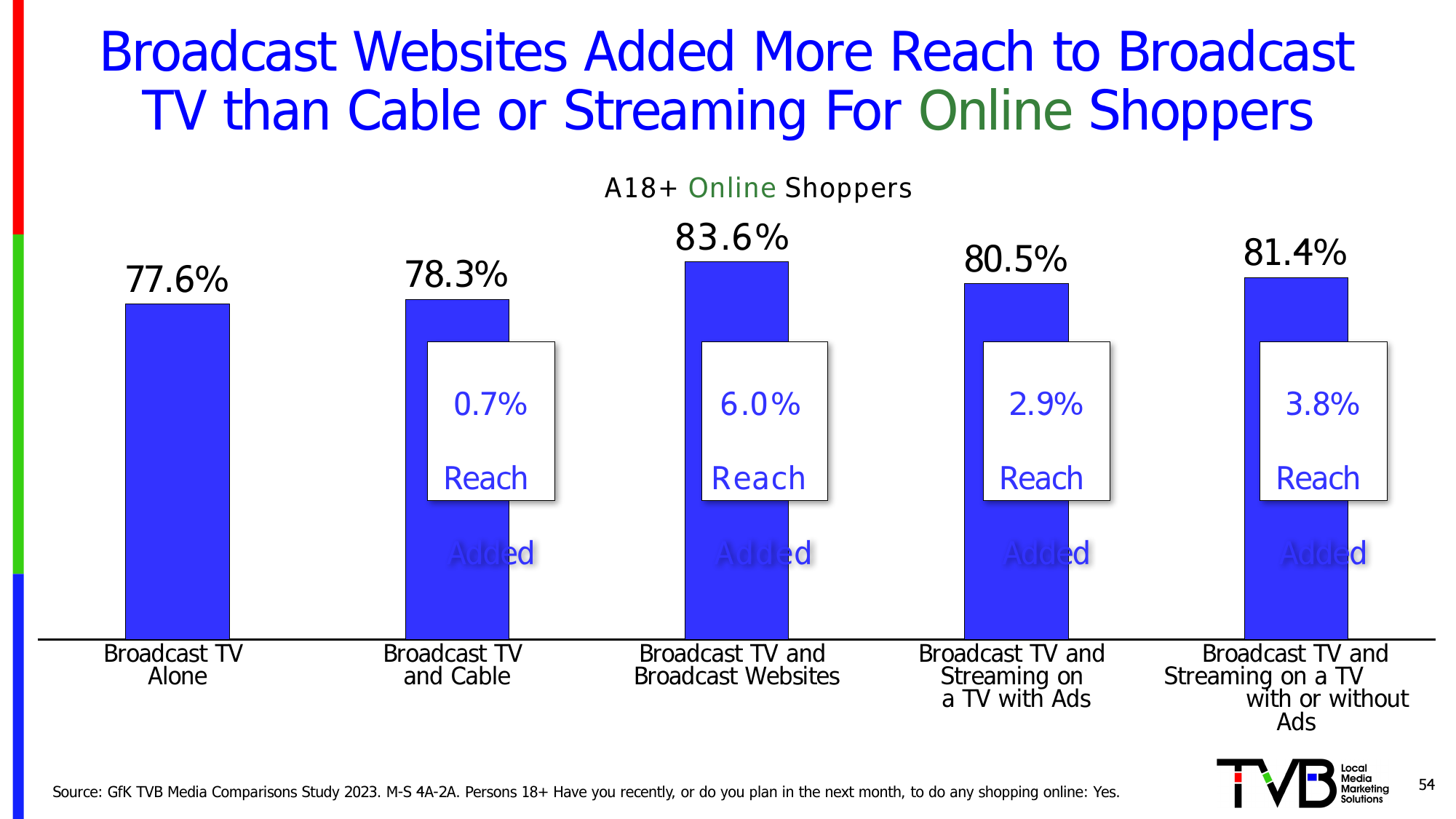

# Broadcast Websites Added More Reach to Broadcast TV than Cable or Streaming For Online Shoppers
A18+ Online Shoppers

### Chart

| Category | Series 1 |
|---|---|
| Broadcast TV
Alone | 0.776 |
| Broadcast TV
and Cable | 0.783 |
| Broadcast TV and
Broadcast Websites | 0.836 |
| Broadcast TV and
Streaming on
a TV with Ads | 0.805 |
| Broadcast TV and Streaming on a TV                 with or without Ads | 0.814 |
6.0%
Reach
Added
0.7%
Reach
Added
2.9%
Reach
Added
3.8%
Reach
Added
54
Source: GfK TVB Media Comparisons Study 2023. M-S 4A-2A. Persons 18+ Have you recently, or do you plan in the next month, to do any shopping online: Yes.